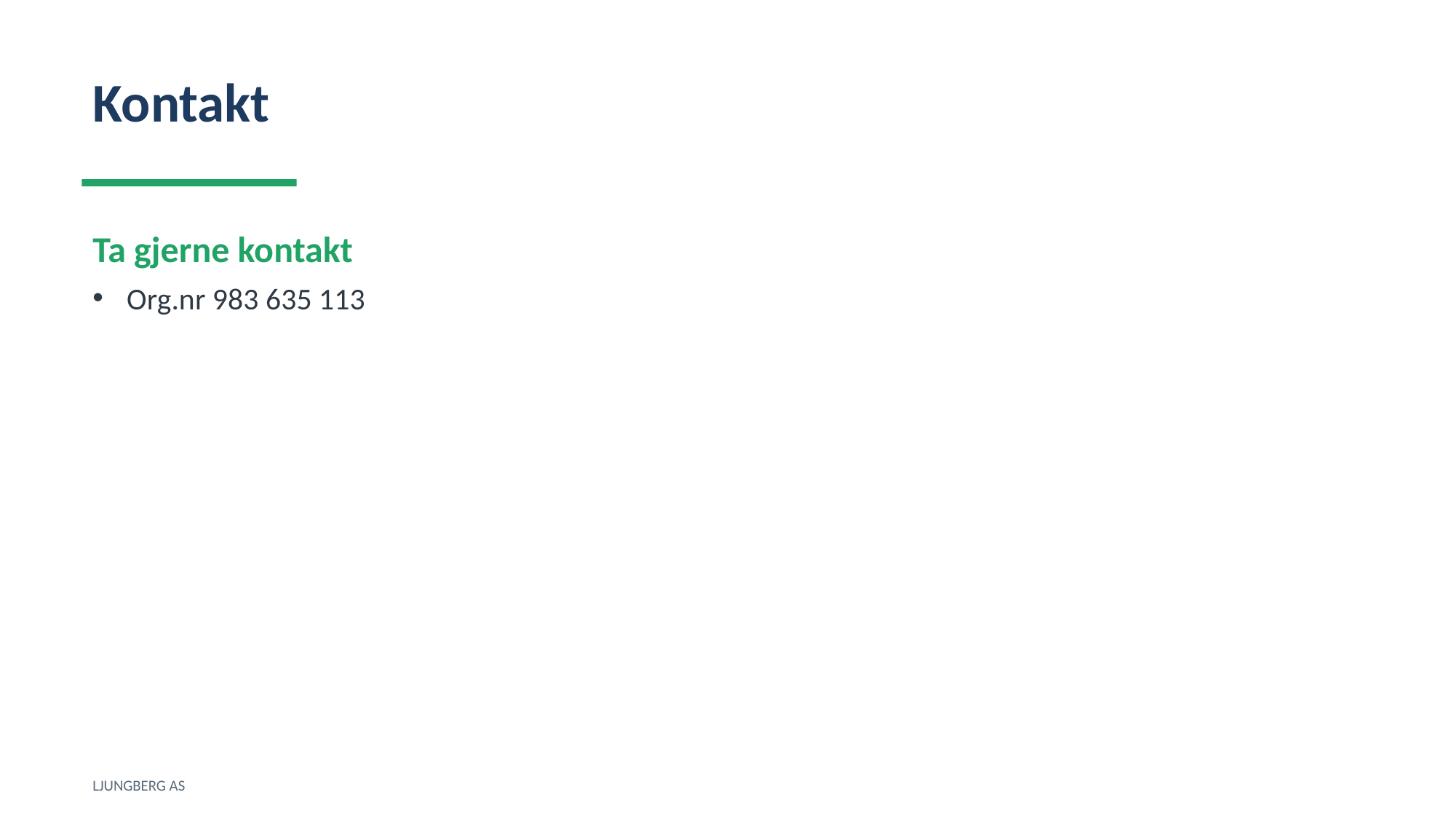

Kontakt

Ta gjerne kontakt
Org.nr 983 635 113
LJUNGBERG AS